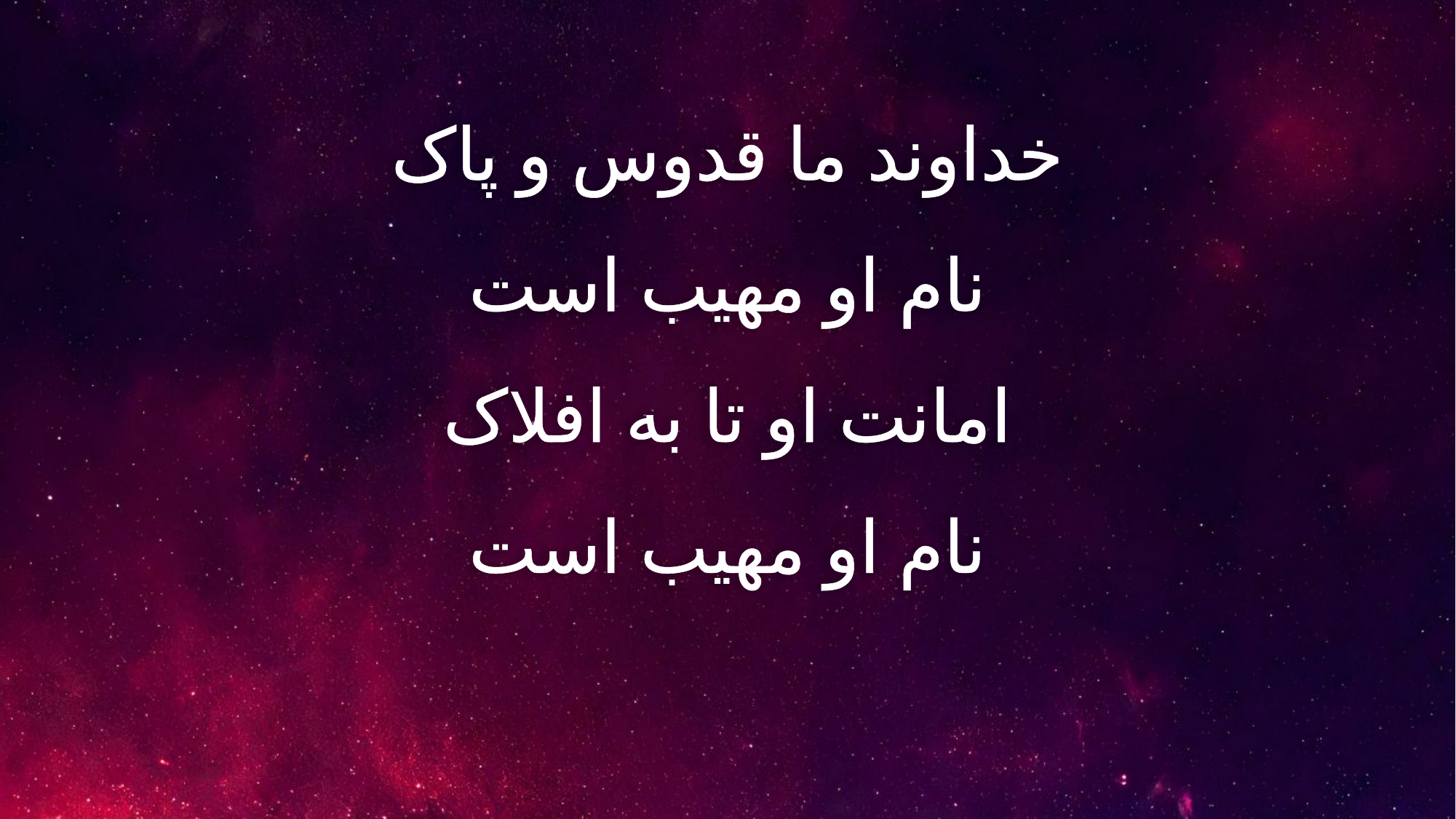

خداوند ما قدوس و پاک
نام او مهیب است
امانت او تا به افلاک
نام او مهیب است